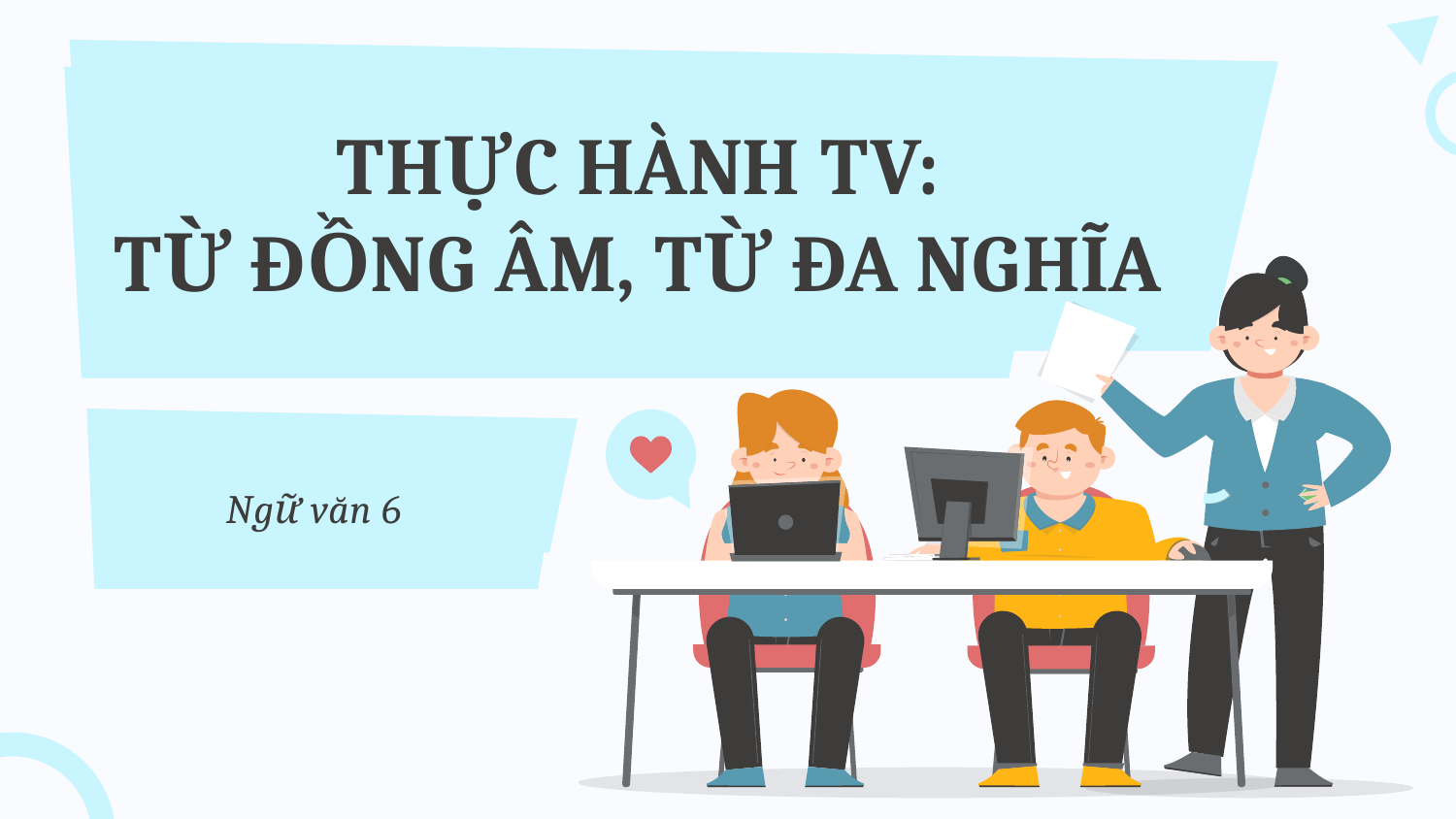

# THỰC HÀNH TV: TỪ ĐỒNG ÂM, TỪ ĐA NGHĨA

Ngữ văn 6